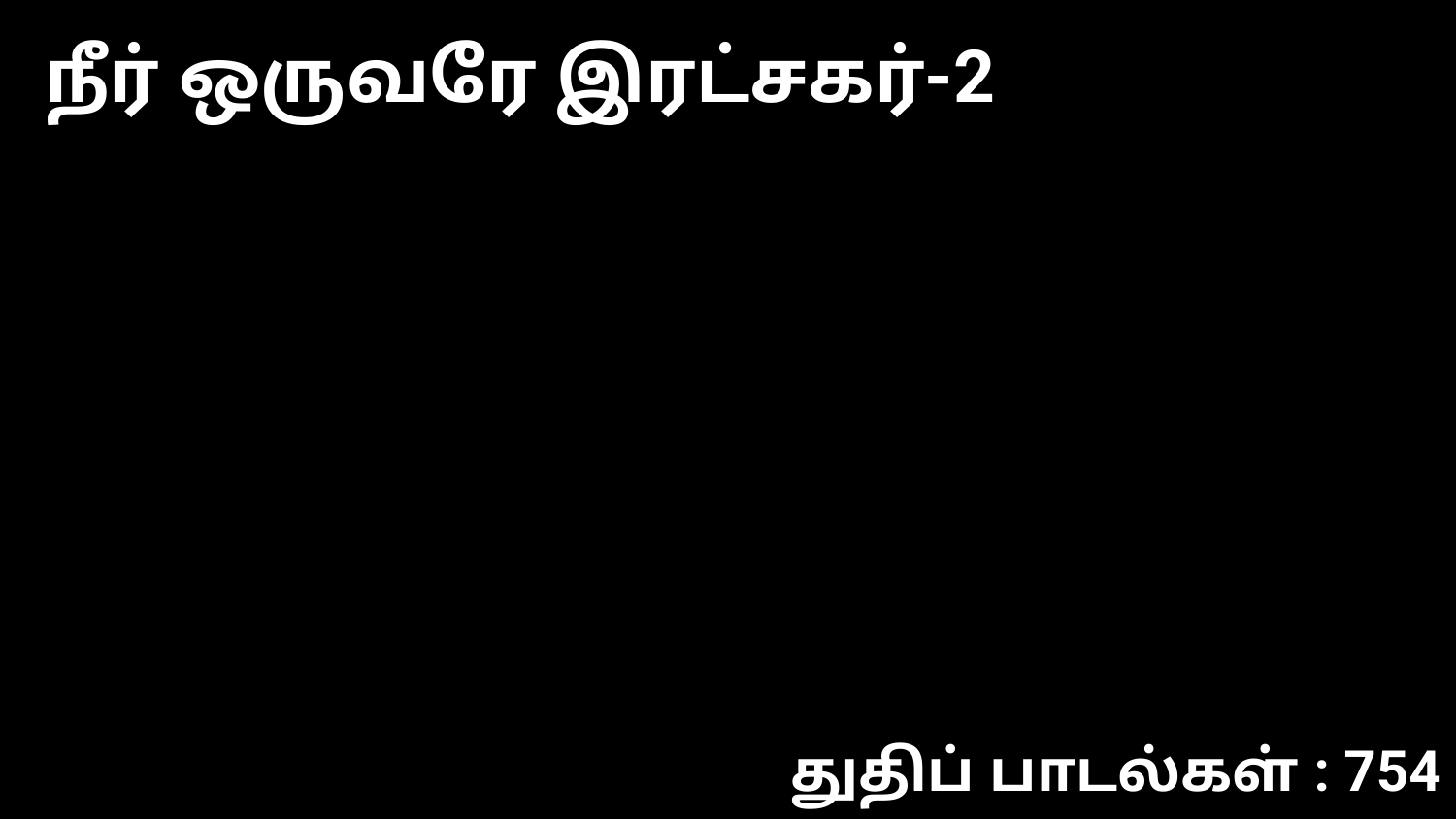

நீர் ஒருவரே இரட்சகர்-2
துதிப் பாடல்கள் : 754